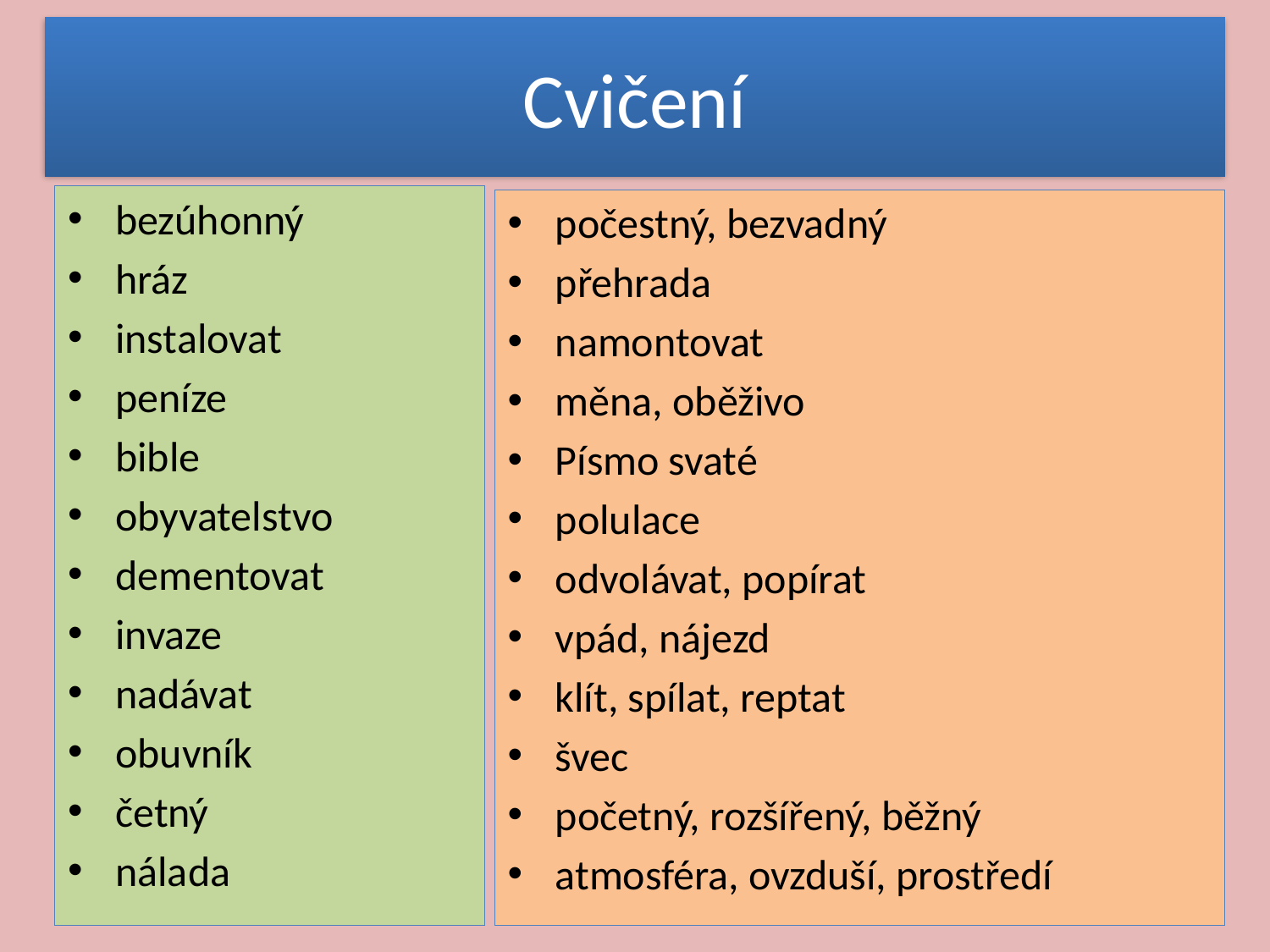

# Cvičení
bezúhonný
hráz
instalovat
peníze
bible
obyvatelstvo
dementovat
invaze
nadávat
obuvník
četný
nálada
počestný, bezvadný
přehrada
namontovat
měna, oběživo
Písmo svaté
polulace
odvolávat, popírat
vpád, nájezd
klít, spílat, reptat
švec
početný, rozšířený, běžný
atmosféra, ovzduší, prostředí